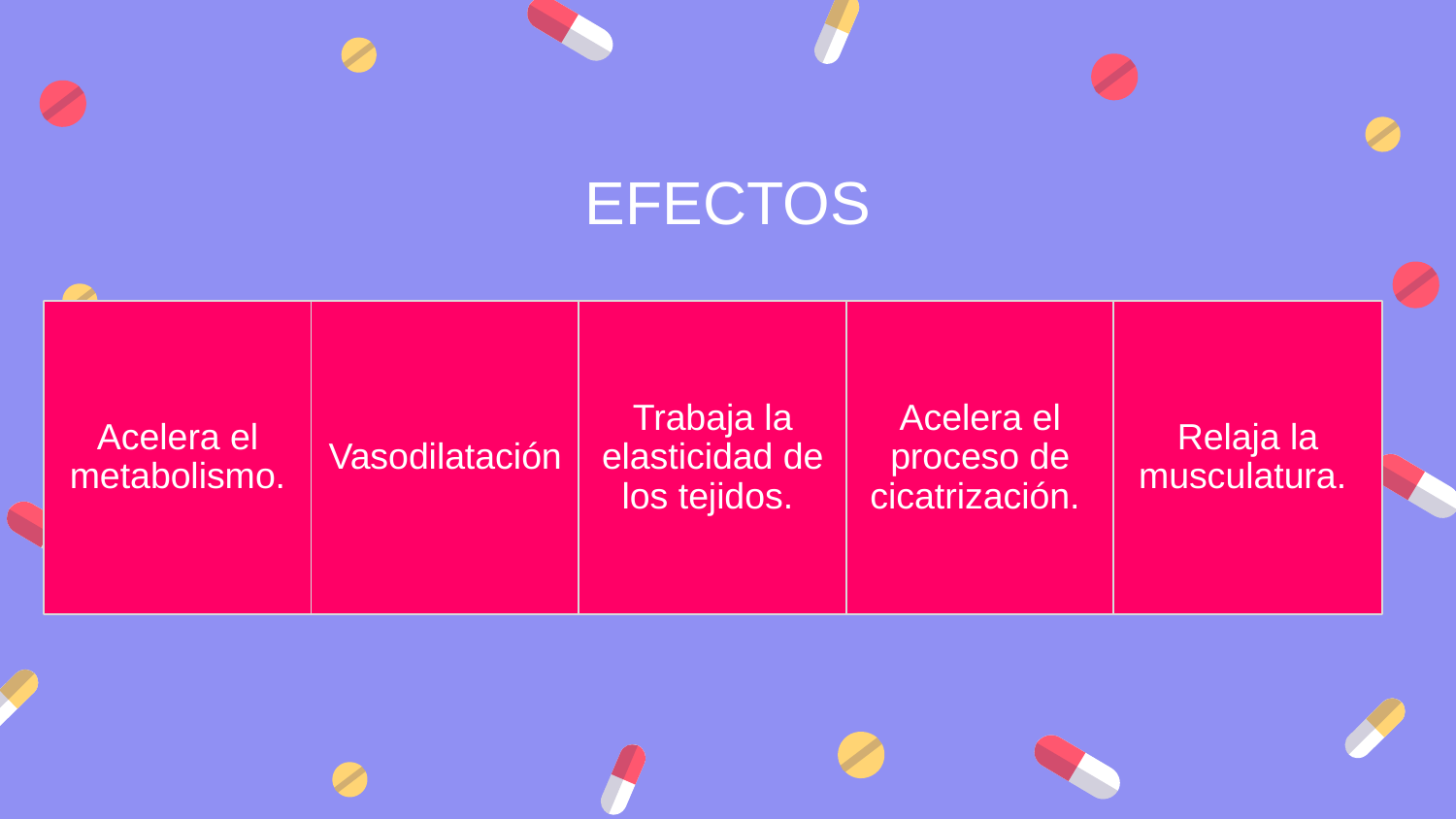

EFECTOS

Acelera el metabolismo.

Vasodilatación

Trabaja la elasticidad de los tejidos.

Acelera el proceso de cicatrización.

Relaja la musculatura.